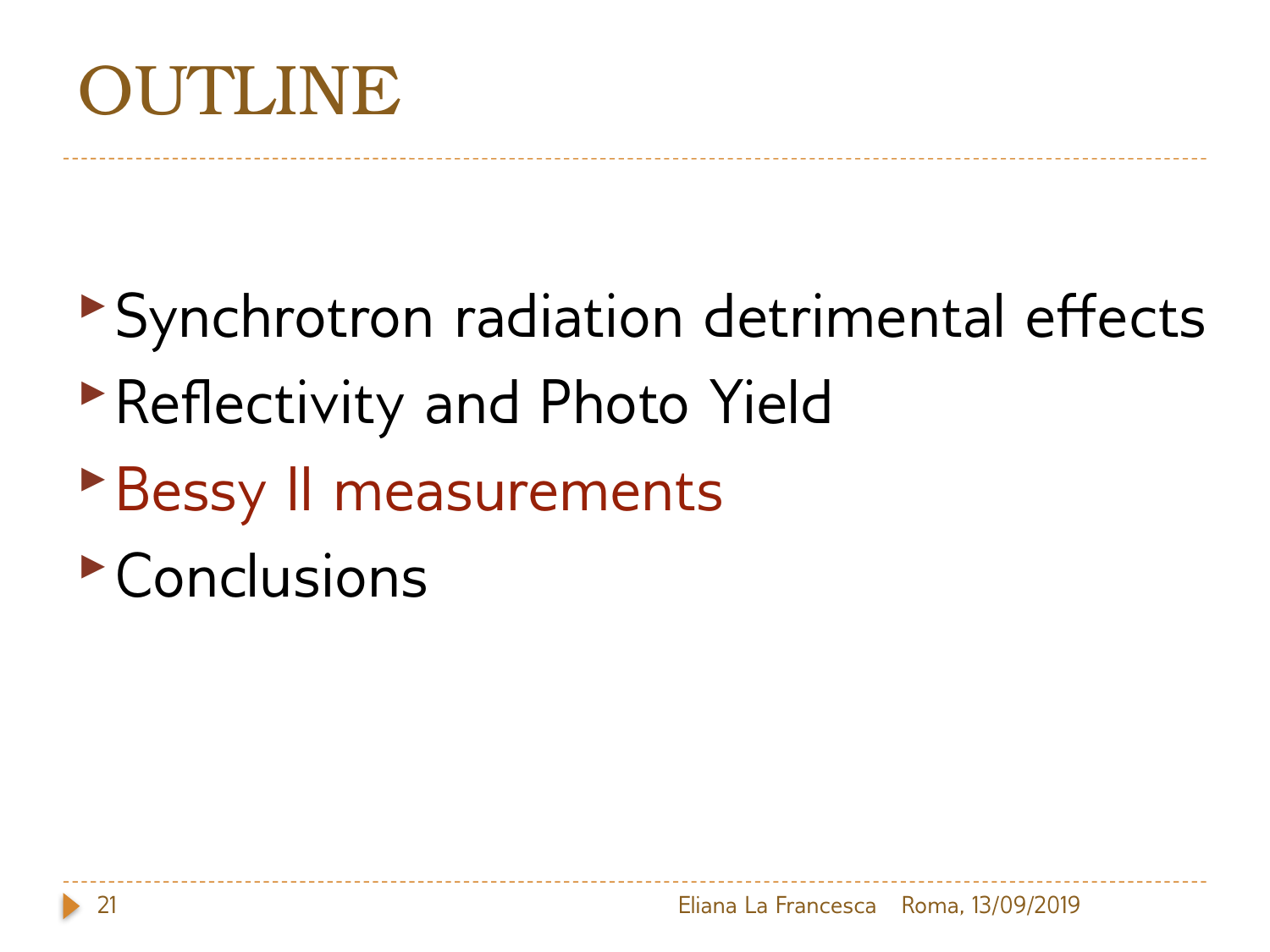

Outline
Synchrotron radiation detrimental effects
Reflectivity and Photo Yield
Bessy II measurements
Conclusions
21
Eliana La Francesca
Roma, 13/09/2019